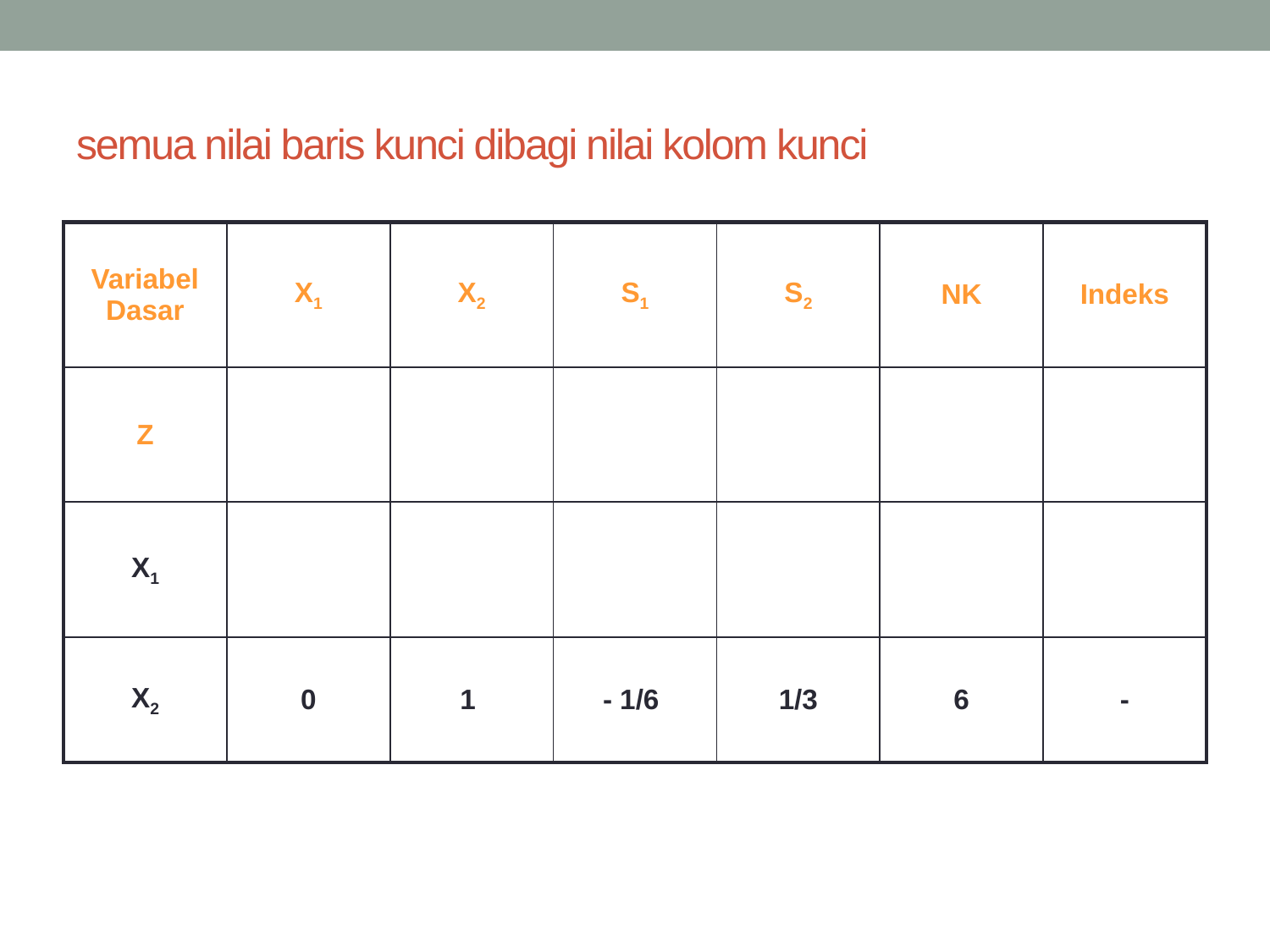

# semua nilai baris kunci dibagi nilai kolom kunci
| Variabel Dasar | X1 | X2 | S1 | S2 | NK | Indeks |
| --- | --- | --- | --- | --- | --- | --- |
| Z |  |  |  |  |  |  |
| X1 |  |  |  |  |  |  |
| X2 | 0 | 1 | - 1/6 | 1/3 | 6 | - |